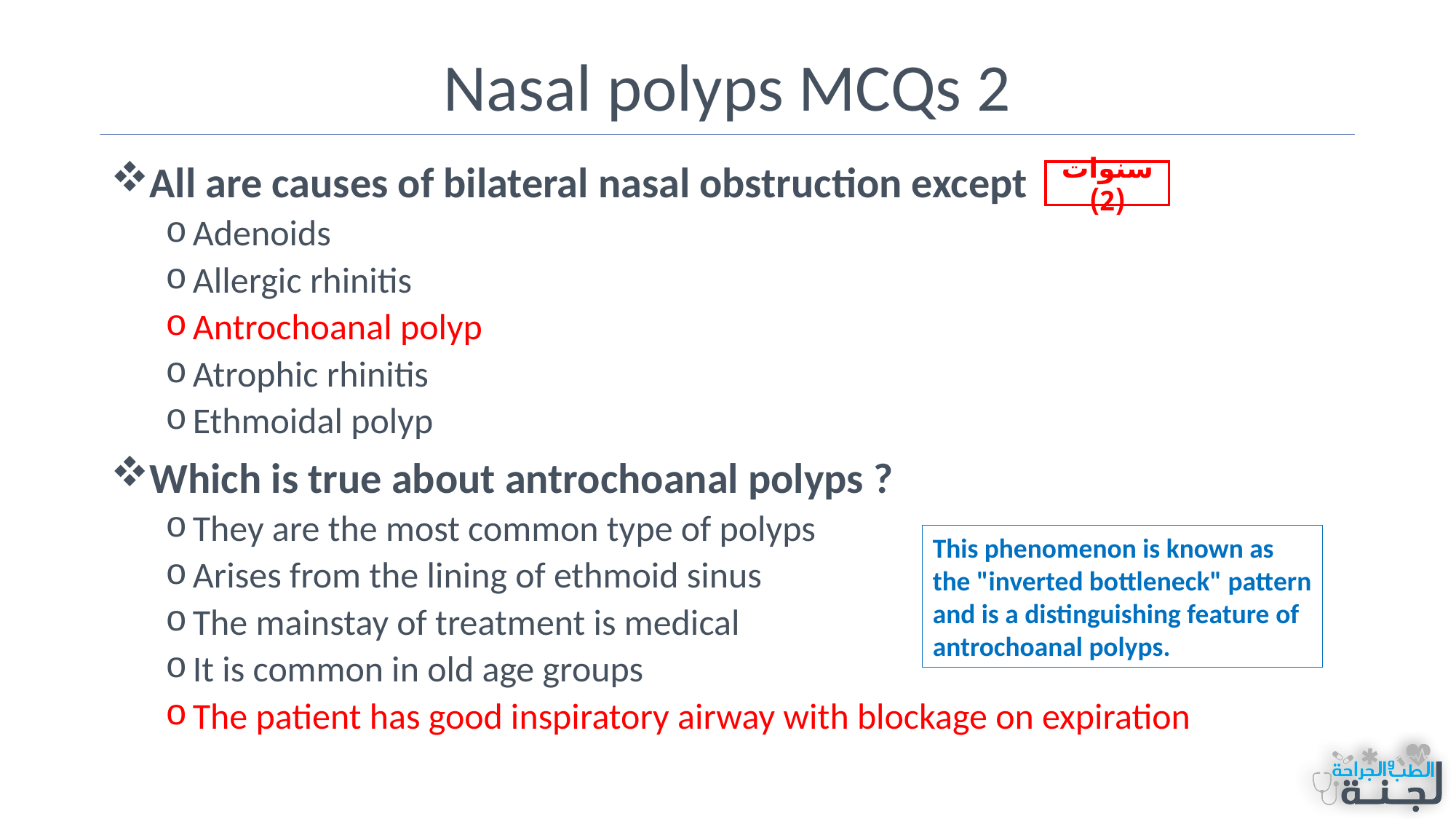

# Nasal polyps MCQs 2
All are causes of bilateral nasal obstruction except
Adenoids
Allergic rhinitis
Antrochoanal polyp
Atrophic rhinitis
Ethmoidal polyp
Which is true about antrochoanal polyps ?
They are the most common type of polyps
Arises from the lining of ethmoid sinus
The mainstay of treatment is medical
It is common in old age groups
The patient has good inspiratory airway with blockage on expiration
سنوات (2)
This phenomenon is known as the "inverted bottleneck" pattern and is a distinguishing feature of antrochoanal polyps.